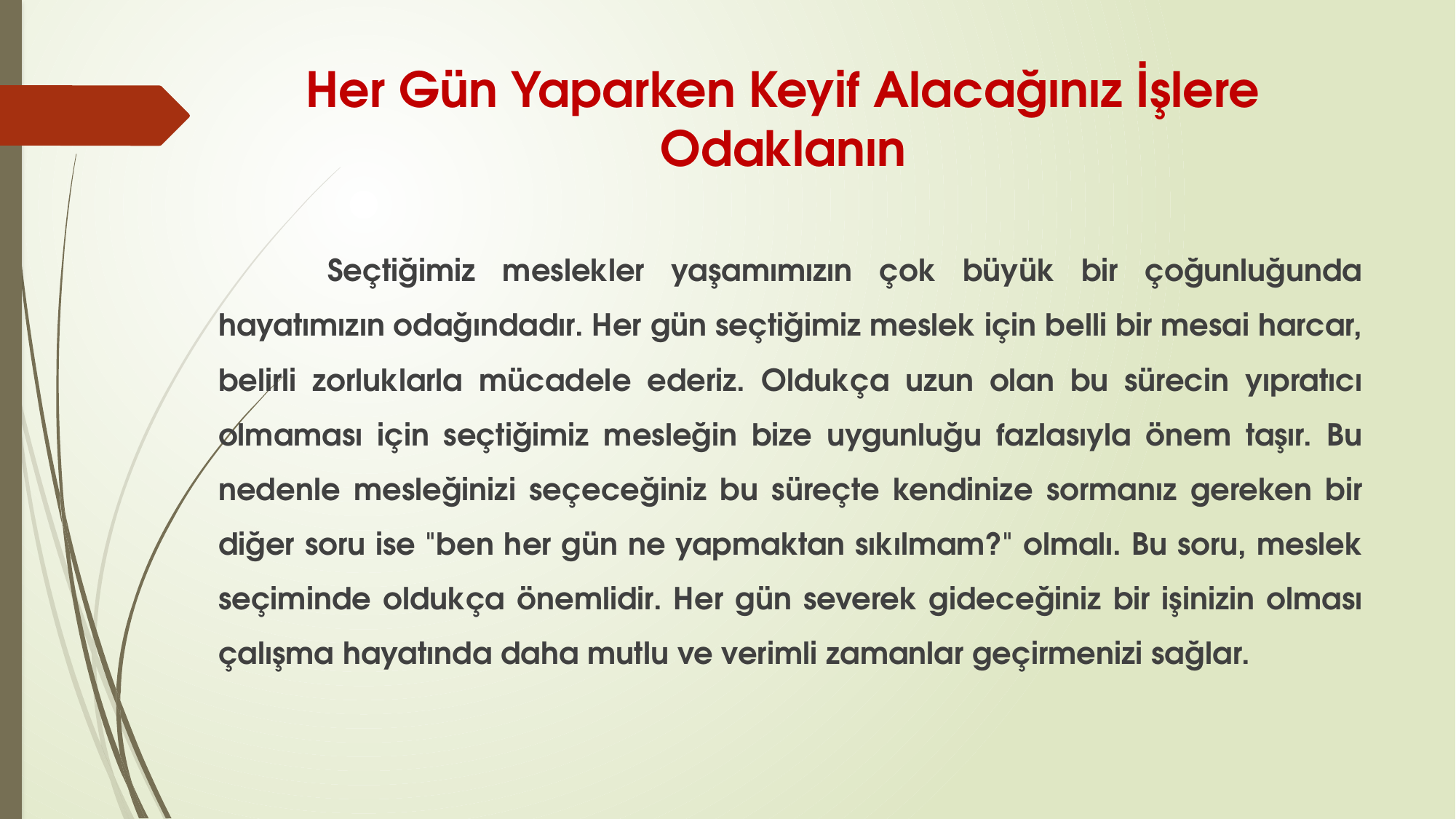

# Her Gün Yaparken Keyif Alacağınız İşlere Odaklanın
	Seçtiğimiz meslekler yaşamımızın çok büyük bir çoğunluğunda hayatımızın odağındadır. Her gün seçtiğimiz meslek için belli bir mesai harcar, belirli zorluklarla mücadele ederiz. Oldukça uzun olan bu sürecin yıpratıcı olmaması için seçtiğimiz mesleğin bize uygunluğu fazlasıyla önem taşır. Bu nedenle mesleğinizi seçeceğiniz bu süreçte kendinize sormanız gereken bir diğer soru ise "ben her gün ne yapmaktan sıkılmam?" olmalı. Bu soru, meslek seçiminde oldukça önemlidir. Her gün severek gideceğiniz bir işinizin olması çalışma hayatında daha mutlu ve verimli zamanlar geçirmenizi sağlar.